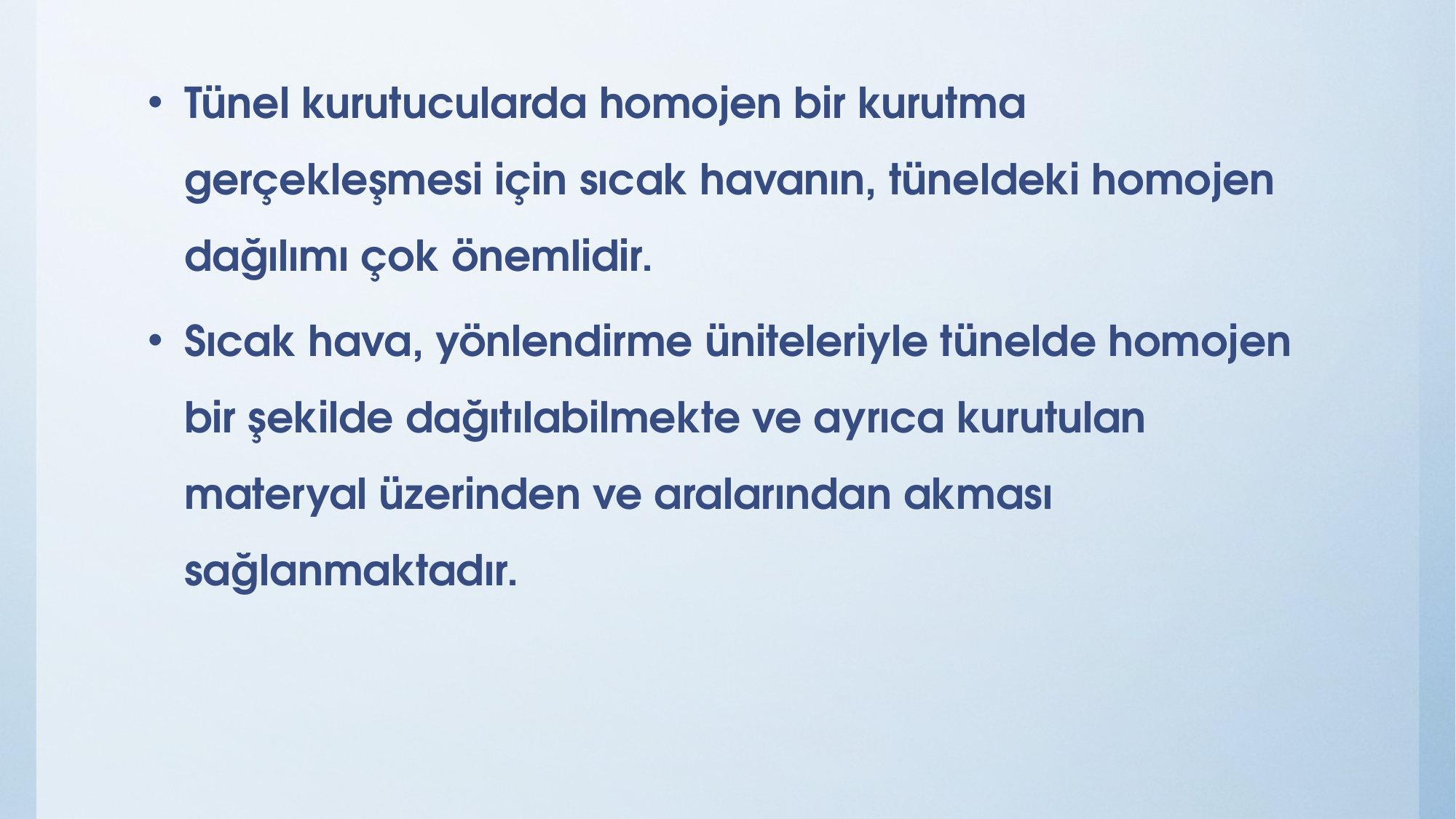

Tünel kurutucularda homojen bir kurutma gerçekleşmesi için sıcak havanın, tüneldeki homojen dağılımı çok önemlidir.
Sıcak hava, yönlendirme üniteleriyle tünelde homojen bir şekilde dağıtılabilmekte ve ayrıca kurutulan materyal üzerinden ve aralarından akması sağlanmaktadır.